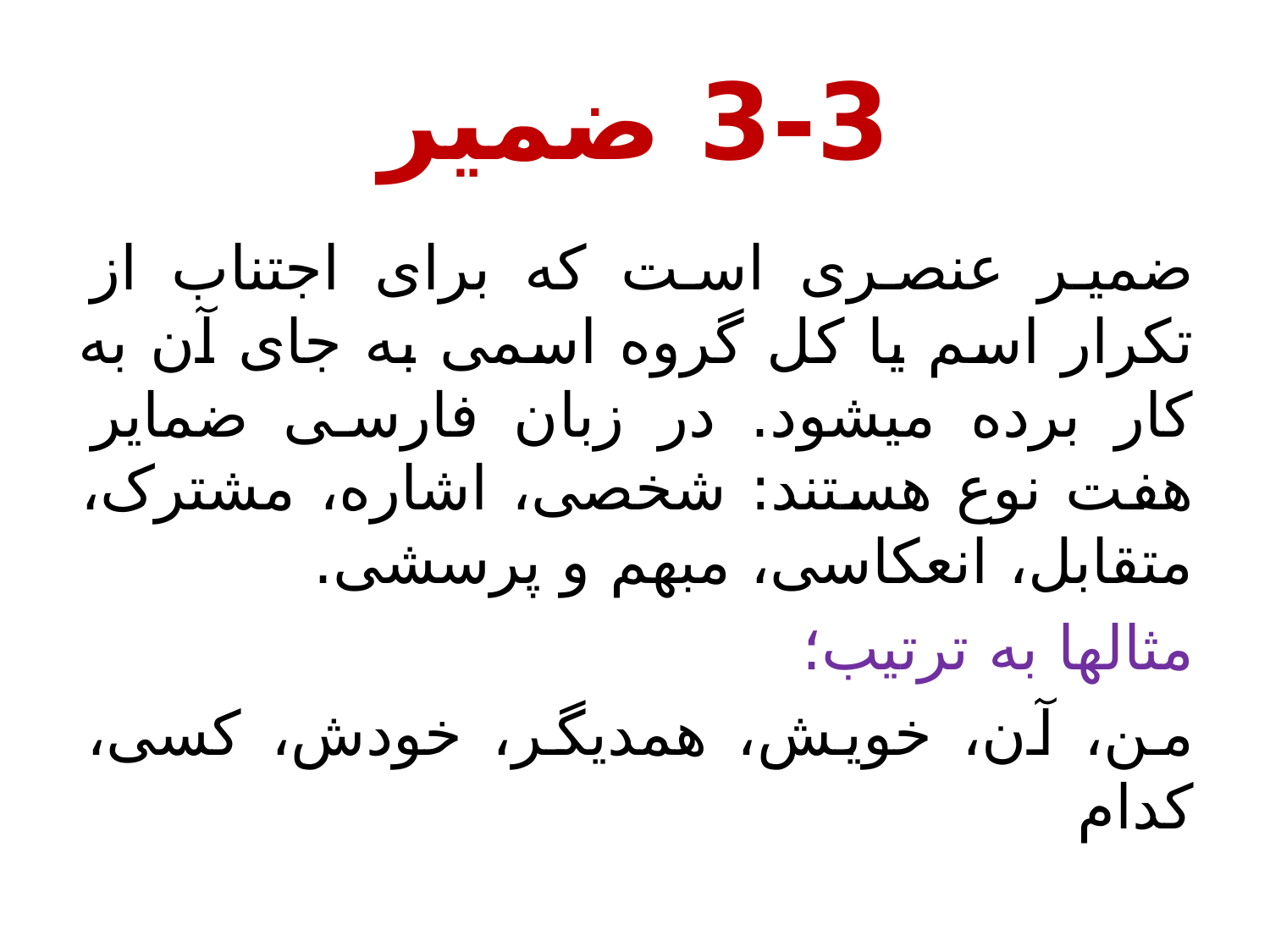

# 3-3 ضمیر
ضمیر عنصری است که برای اجتناب از تکرار اسم یا کل گروه اسمی به جای آن به کار برده می‎شود. در زبان فارسی ضمایر هفت نوع هستند: شخصی، اشاره، مشترک، متقابل، انعکاسی، مبهم و پرسشی.
مثال‎ها به ترتیب؛
من، آن، خویش، هم‎دیگر، خودش، کسی، کدام